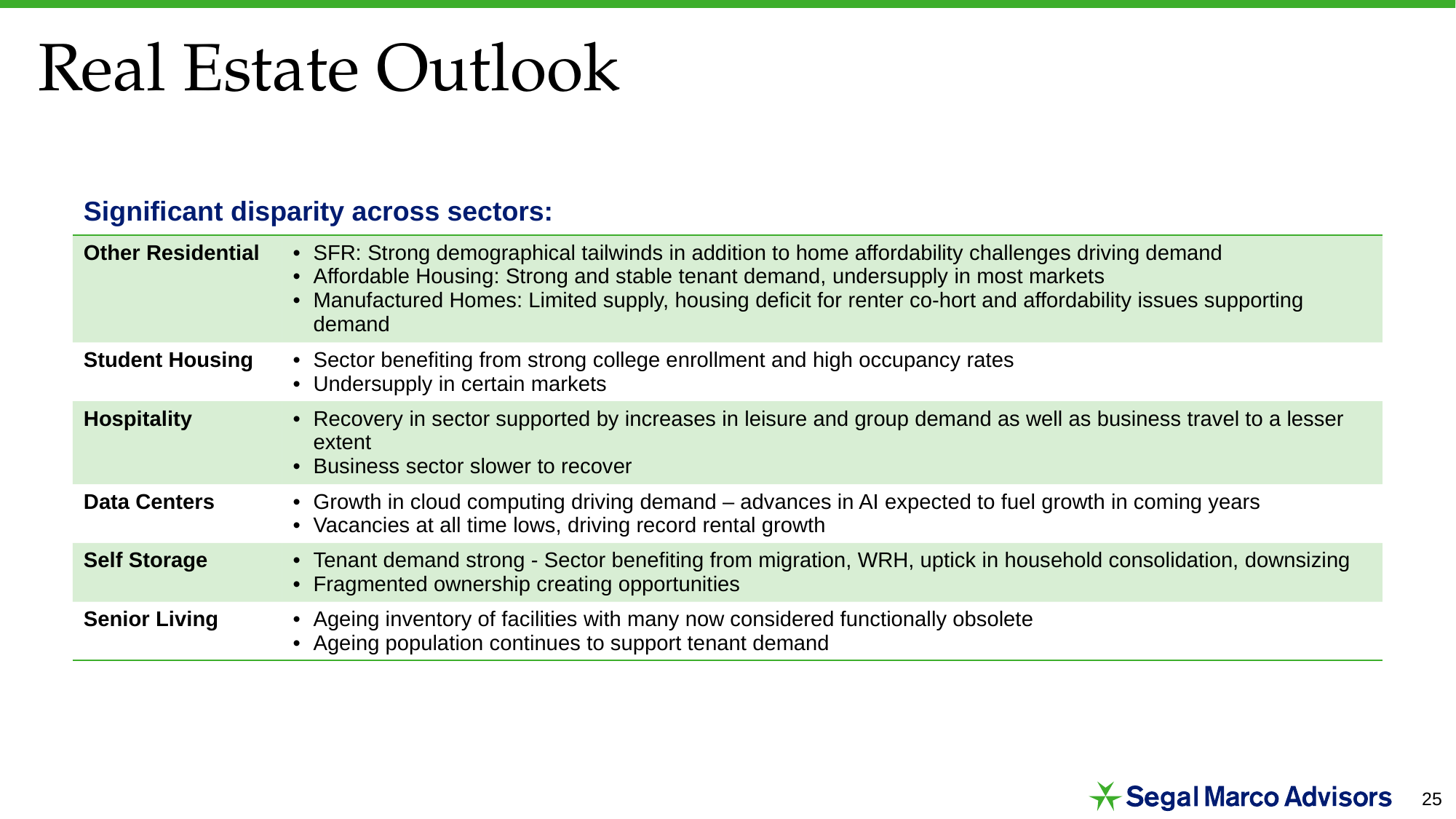

# Real Estate Outlook
| Significant disparity across sectors: |  |
| --- | --- |
| Other Residential | SFR: Strong demographical tailwinds in addition to home affordability challenges driving demand Affordable Housing: Strong and stable tenant demand, undersupply in most markets Manufactured Homes: Limited supply, housing deficit for renter co-hort and affordability issues supporting demand |
| Student Housing | Sector benefiting from strong college enrollment and high occupancy rates Undersupply in certain markets |
| Hospitality | Recovery in sector supported by increases in leisure and group demand as well as business travel to a lesser extent Business sector slower to recover |
| Data Centers | Growth in cloud computing driving demand – advances in AI expected to fuel growth in coming years Vacancies at all time lows, driving record rental growth |
| Self Storage | Tenant demand strong - Sector benefiting from migration, WRH, uptick in household consolidation, downsizing Fragmented ownership creating opportunities |
| Senior Living | Ageing inventory of facilities with many now considered functionally obsolete Ageing population continues to support tenant demand |